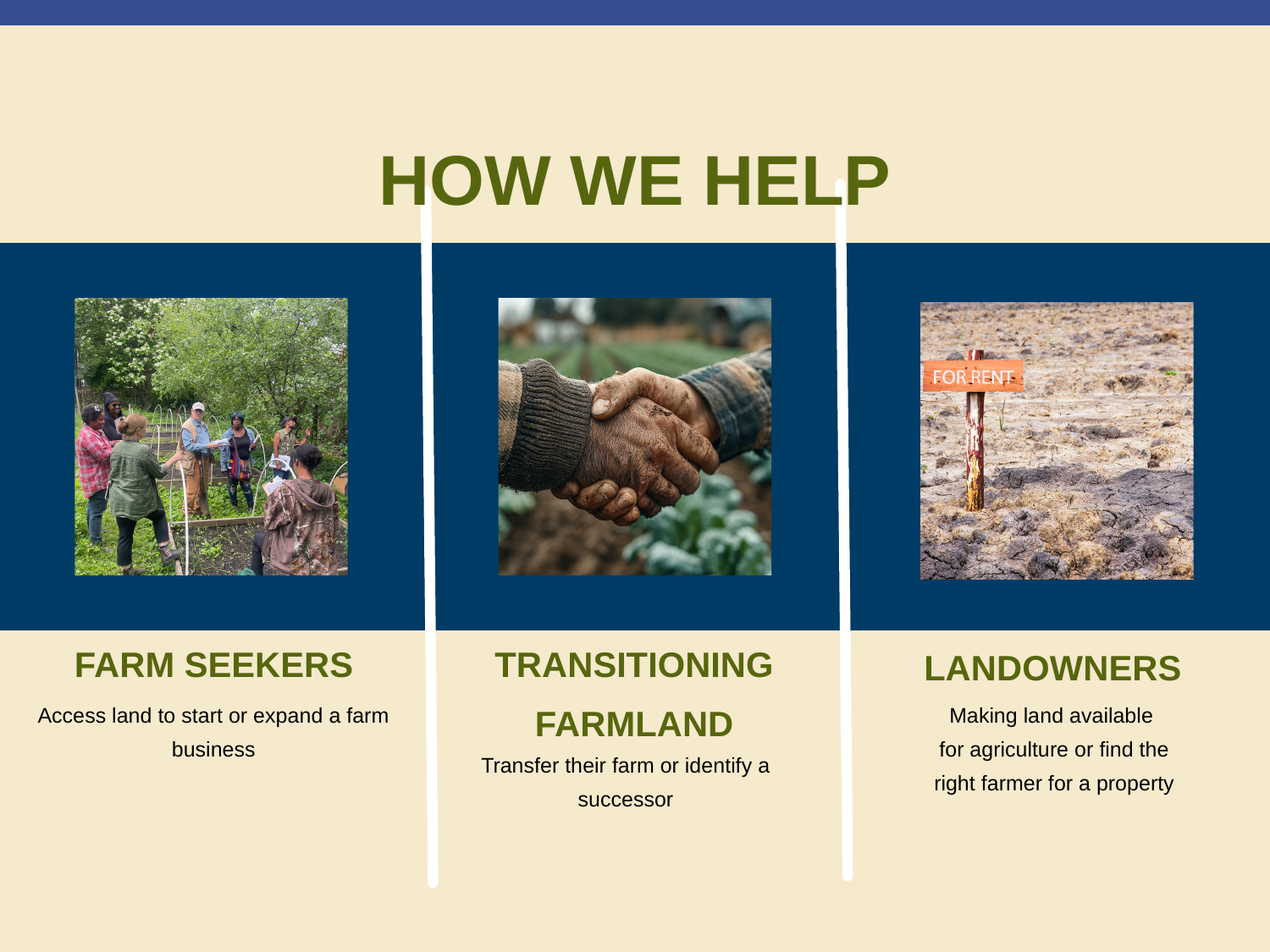

HOW WE HELP

FARM SEEKERS
TRANSITIONING FARMLAND
LANDOWNERS
Access land to start or expand a farm business
Making land available
for agriculture or find the
right farmer for a property
Transfer their farm or identify a successor